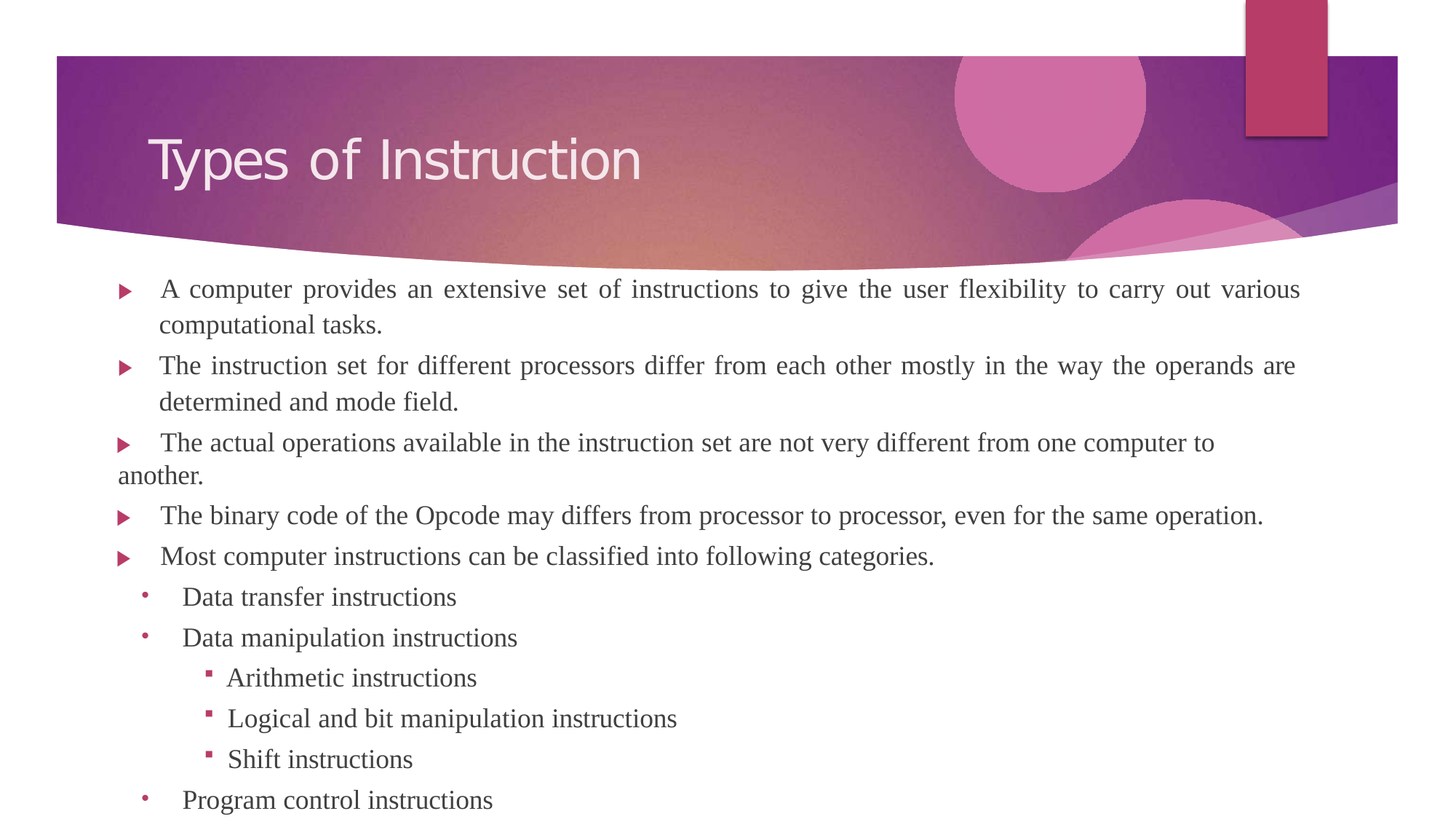

# Types of Instruction
▶	A computer provides an extensive set of instructions to give the user flexibility to carry out various
computational tasks.
▶	The instruction set for different processors differ from each other mostly in the way the operands are determined and mode field.
▶	The actual operations available in the instruction set are not very different from one computer to another.
▶	The binary code of the Opcode may differs from processor to processor, even for the same operation.
▶	Most computer instructions can be classified into following categories.
Data transfer instructions
Data manipulation instructions
Arithmetic instructions
Logical and bit manipulation instructions
Shift instructions
Program control instructions